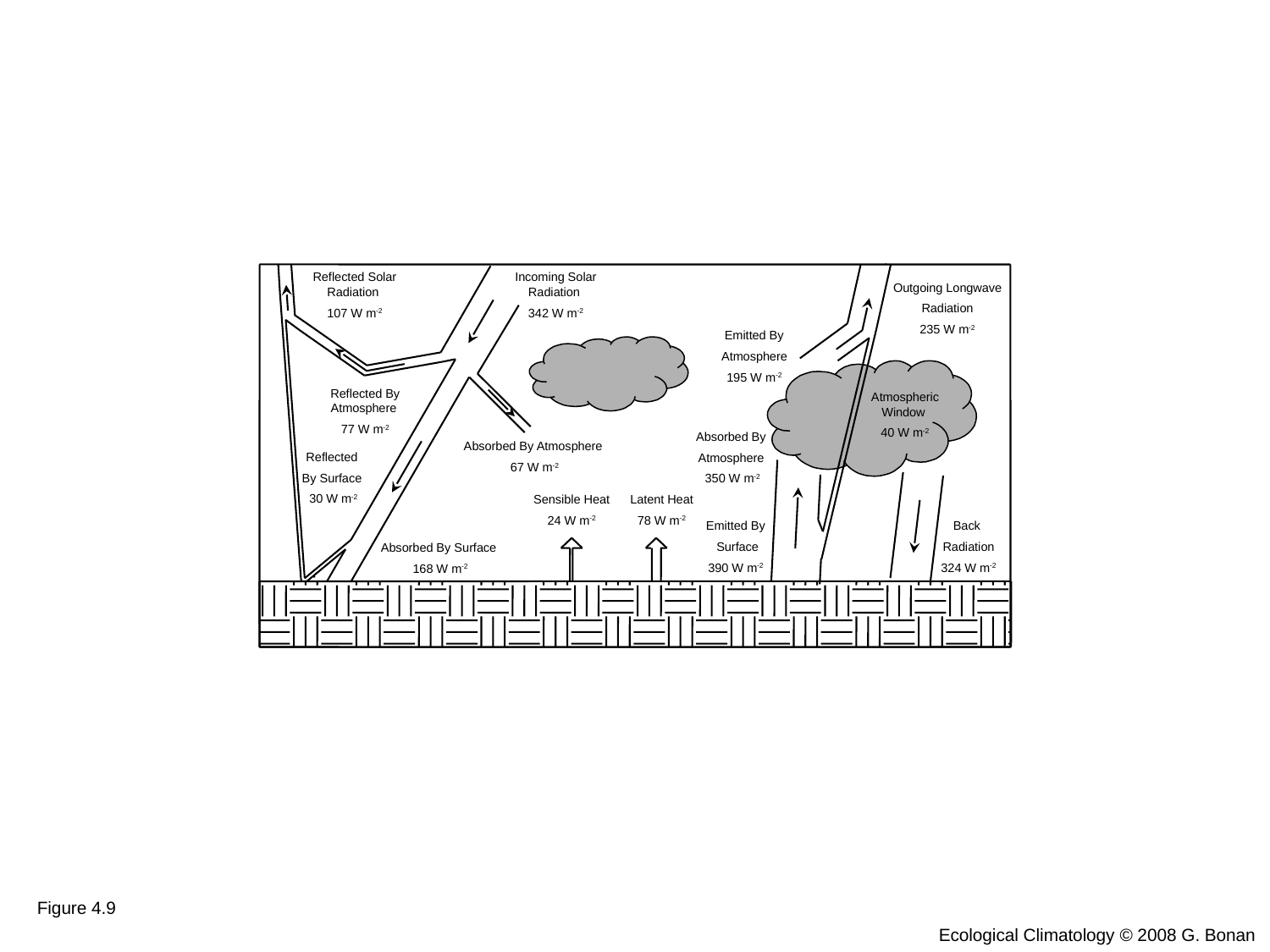

Reflected Solar Radiation
107 W m-2
Incoming Solar Radiation
342 W m-2

Outgoing Longwave
 Radiation
235 W m-2

Emitted By
Atmosphere
195 W m-2

Reflected By Atmosphere
77 W m-2

Atmospheric Window
40 W m-2

Absorbed By
Atmosphere
350 W m-2
Absorbed By Atmosphere
67 W m-2

Reflected
By Surface
30 W m-2

Sensible Heat
24 W m-2
Latent Heat
78 W m-2

Emitted By
 Surface
390 W m-2
Back
Radiation
324 W m-2

Absorbed By Surface
168 W m-2

Figure 4.9
Ecological Climatology © 2008 G. Bonan